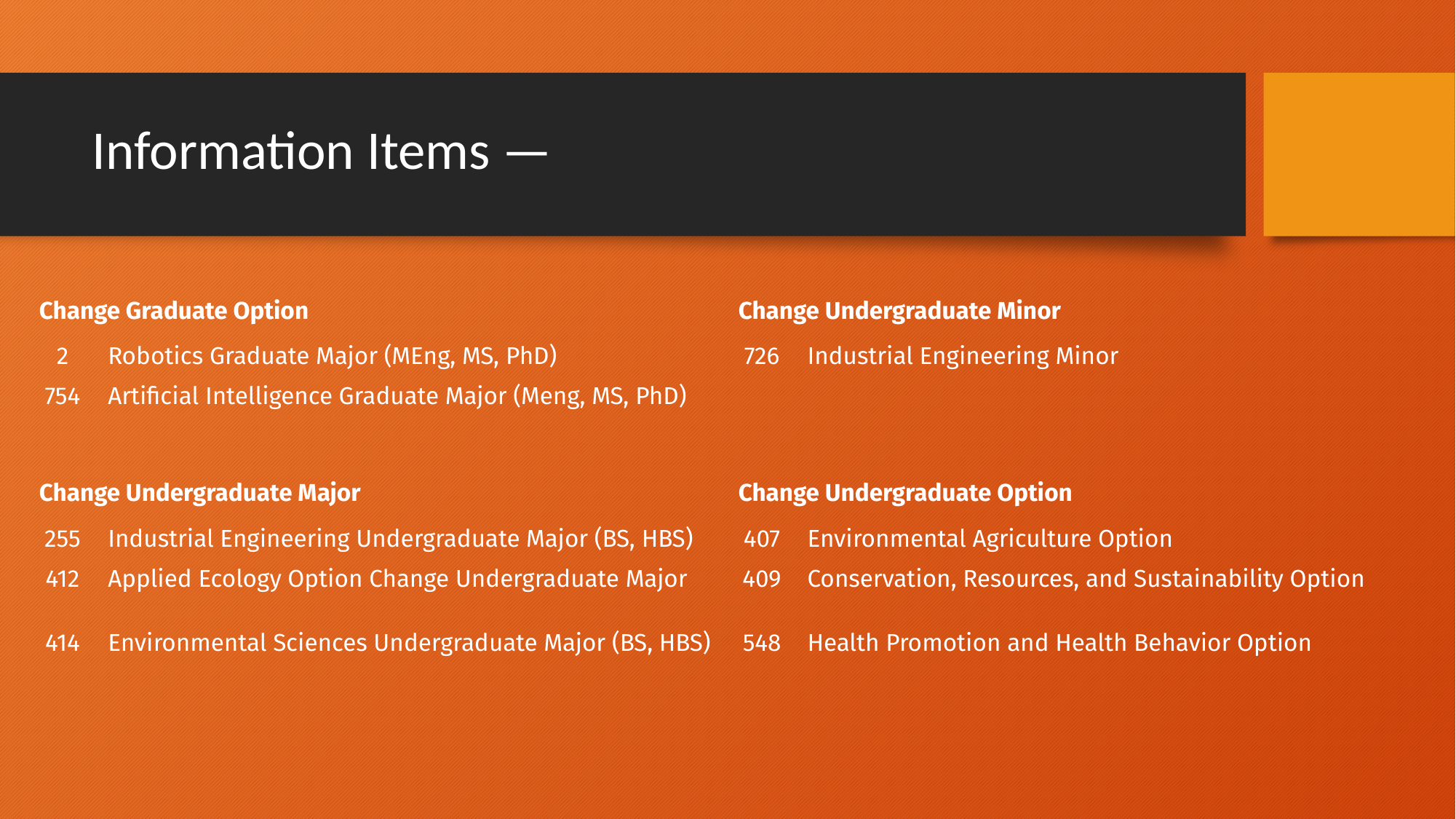

# Information Items —
| Change Graduate Option |  | Change Undergraduate Minor |  |
| --- | --- | --- | --- |
| 2 | Robotics Graduate Major (MEng, MS, PhD) | 726 | Industrial Engineering Minor |
| 754 | Artificial Intelligence Graduate Major (Meng, MS, PhD) |  |  |
|  |  |  |  |
| Change Undergraduate Major |  | Change Undergraduate Option |  |
| 255 | Industrial Engineering Undergraduate Major (BS, HBS) | 407 | Environmental Agriculture Option |
| 412 | Applied Ecology Option Change Undergraduate Major | 409 | Conservation, Resources, and Sustainability Option |
| 414 | Environmental Sciences Undergraduate Major (BS, HBS) | 548 | Health Promotion and Health Behavior Option |